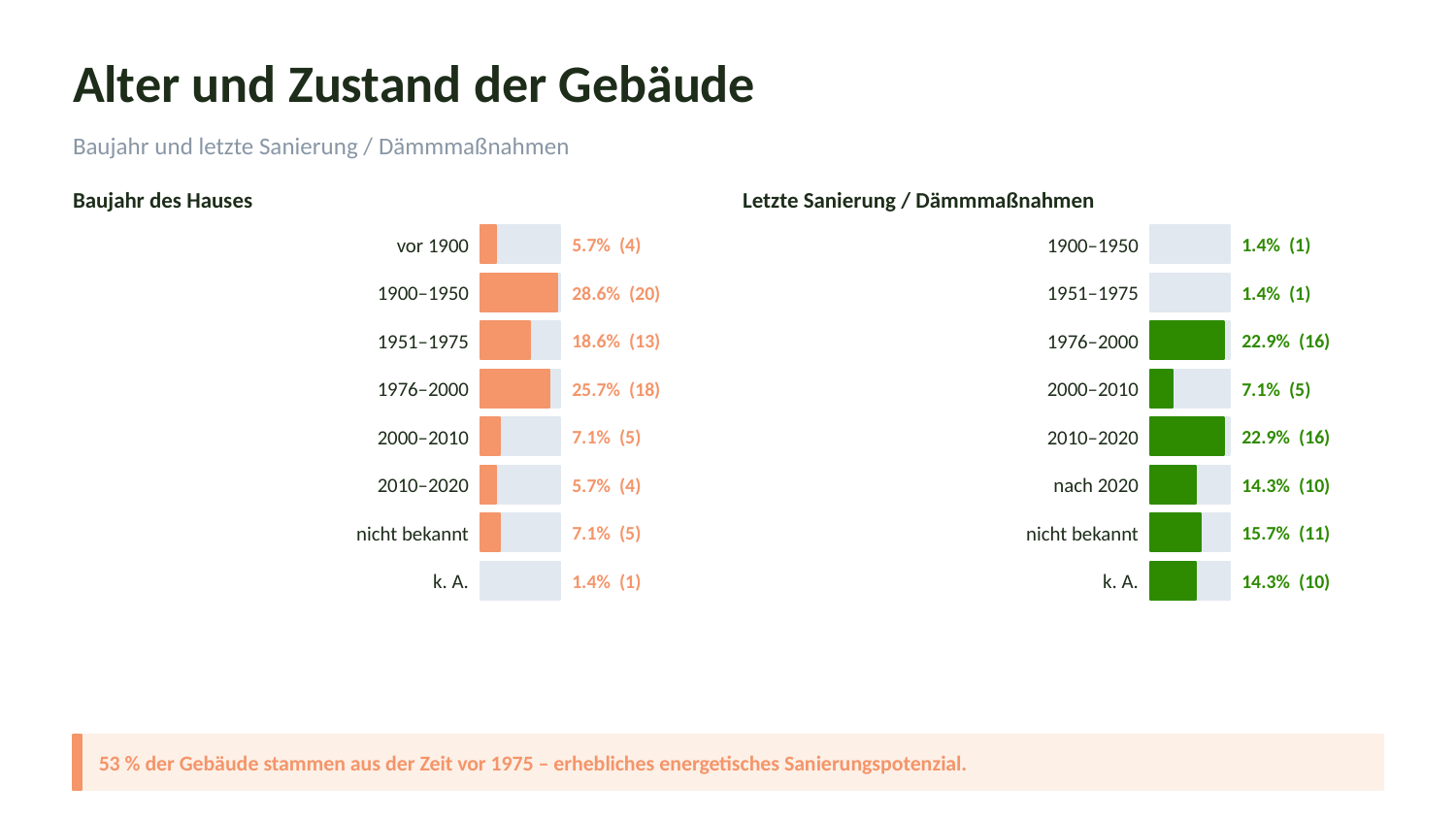

Alter und Zustand der Gebäude
Baujahr und letzte Sanierung / Dämmmaßnahmen
Baujahr des Hauses
Letzte Sanierung / Dämmmaßnahmen
vor 1900
1900–1950

5.7%  (4)

1.4%  (1)
1900–1950
1951–1975

28.6%  (20)

1.4%  (1)
1951–1975
1976–2000

18.6%  (13)

22.9%  (16)
1976–2000
2000–2010

25.7%  (18)

7.1%  (5)
2000–2010
2010–2020

7.1%  (5)

22.9%  (16)
2010–2020
nach 2020

5.7%  (4)

14.3%  (10)
nicht bekannt
nicht bekannt

7.1%  (5)

15.7%  (11)
k. A.
k. A.

1.4%  (1)

14.3%  (10)

53 % der Gebäude stammen aus der Zeit vor 1975 – erhebliches energetisches Sanierungspotenzial.